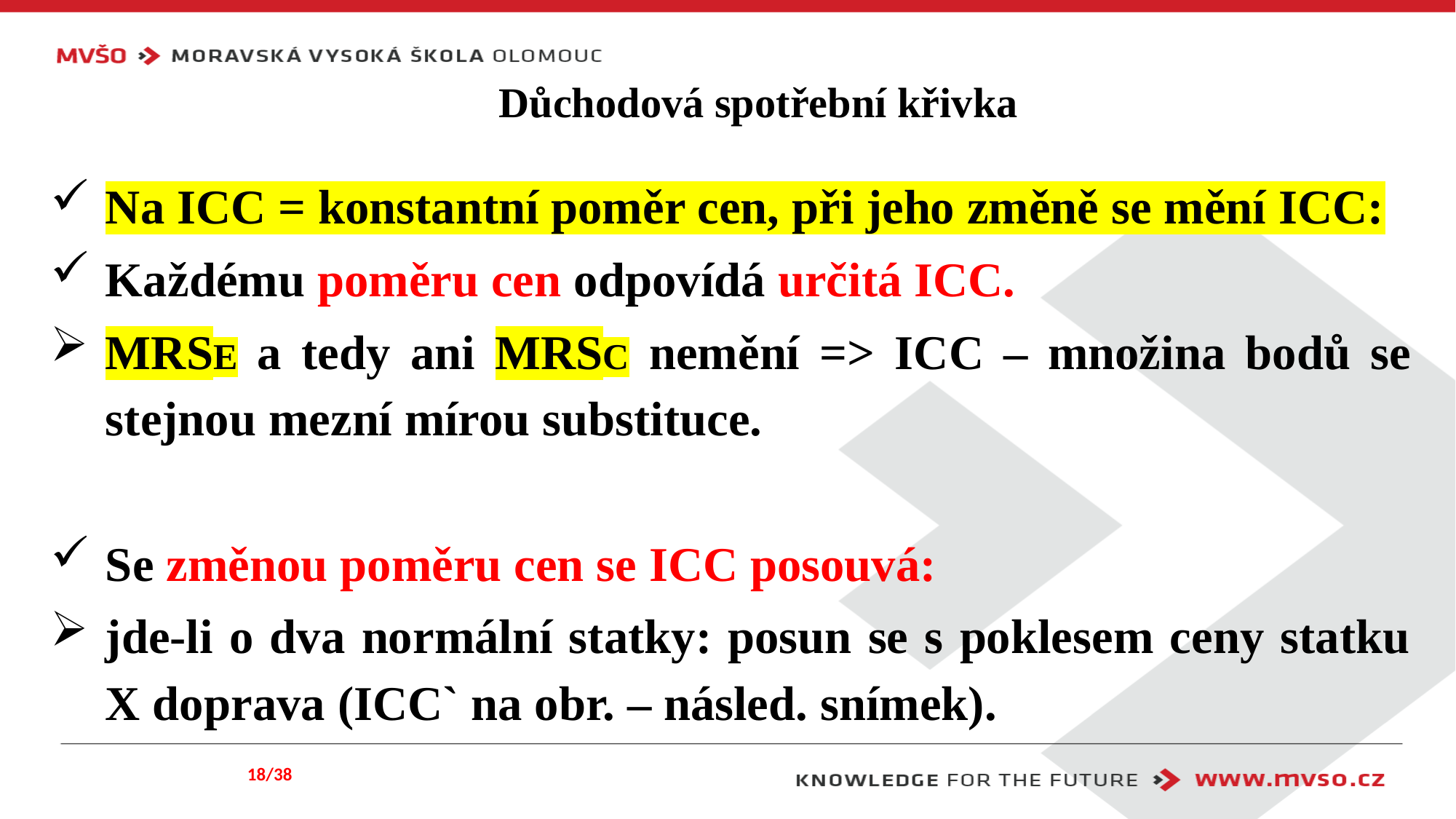

# Důchodová spotřební křivka
Na ICC = konstantní poměr cen, při jeho změně se mění ICC:
Každému poměru cen odpovídá určitá ICC.
MRSE a tedy ani MRSC nemění => ICC – množina bodů se stejnou mezní mírou substituce.

Se změnou poměru cen se ICC posouvá:
jde-li o dva normální statky: posun se s poklesem ceny statku X doprava (ICC` na obr. – násled. snímek).
18/38